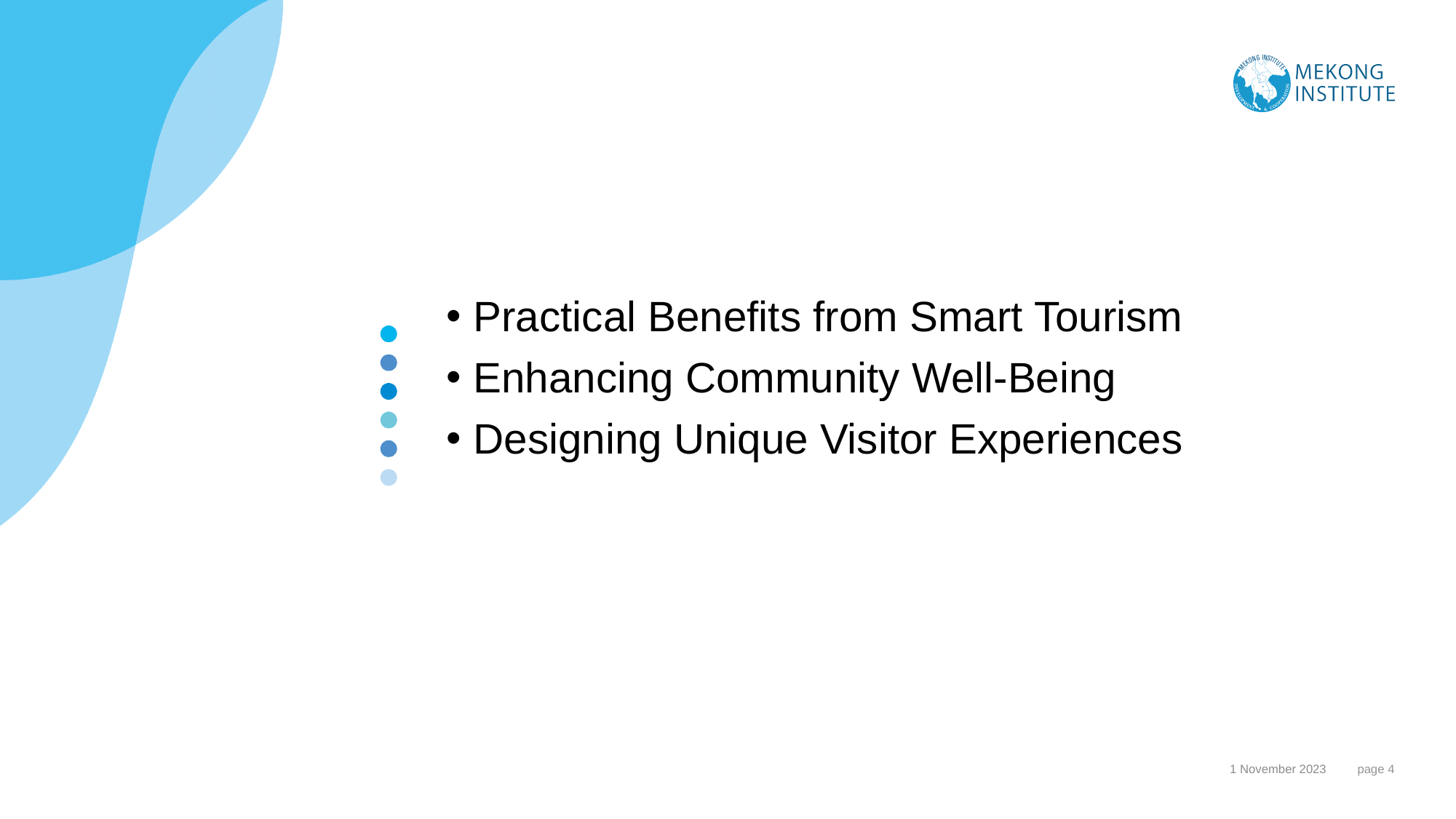

Practical Benefits from Smart Tourism
Enhancing Community Well-Being
Designing Unique Visitor Experiences

#
1 November 2023
 page 4